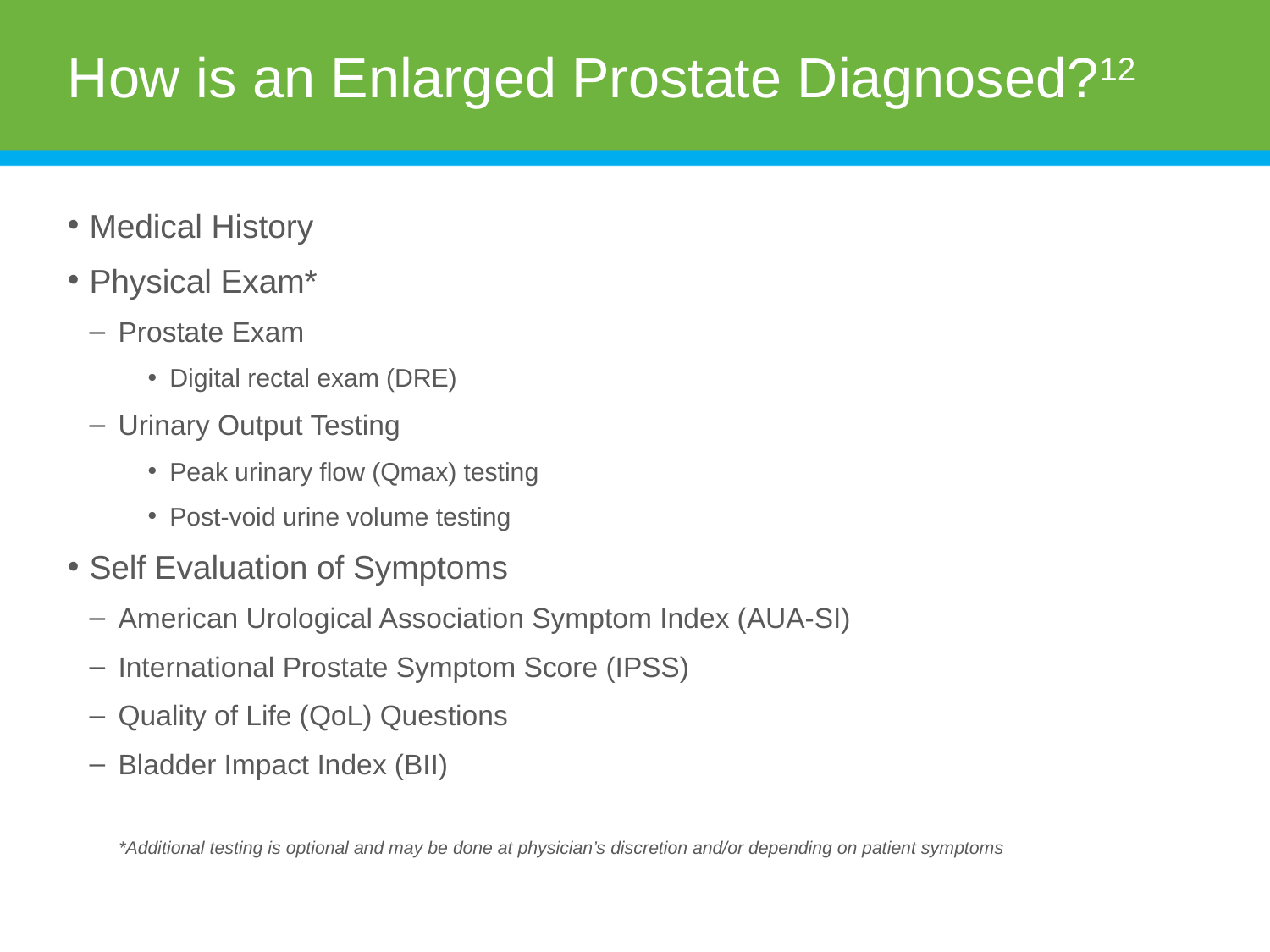

# How is an Enlarged Prostate Diagnosed?12
Medical History
Physical Exam*
Prostate Exam
Digital rectal exam (DRE)
Urinary Output Testing
Peak urinary flow (Qmax) testing
Post-void urine volume testing
Self Evaluation of Symptoms
American Urological Association Symptom Index (AUA-SI)
International Prostate Symptom Score (IPSS)
Quality of Life (QoL) Questions
Bladder Impact Index (BII)

*Additional testing is optional and may be done at physician’s discretion and/or depending on patient symptoms